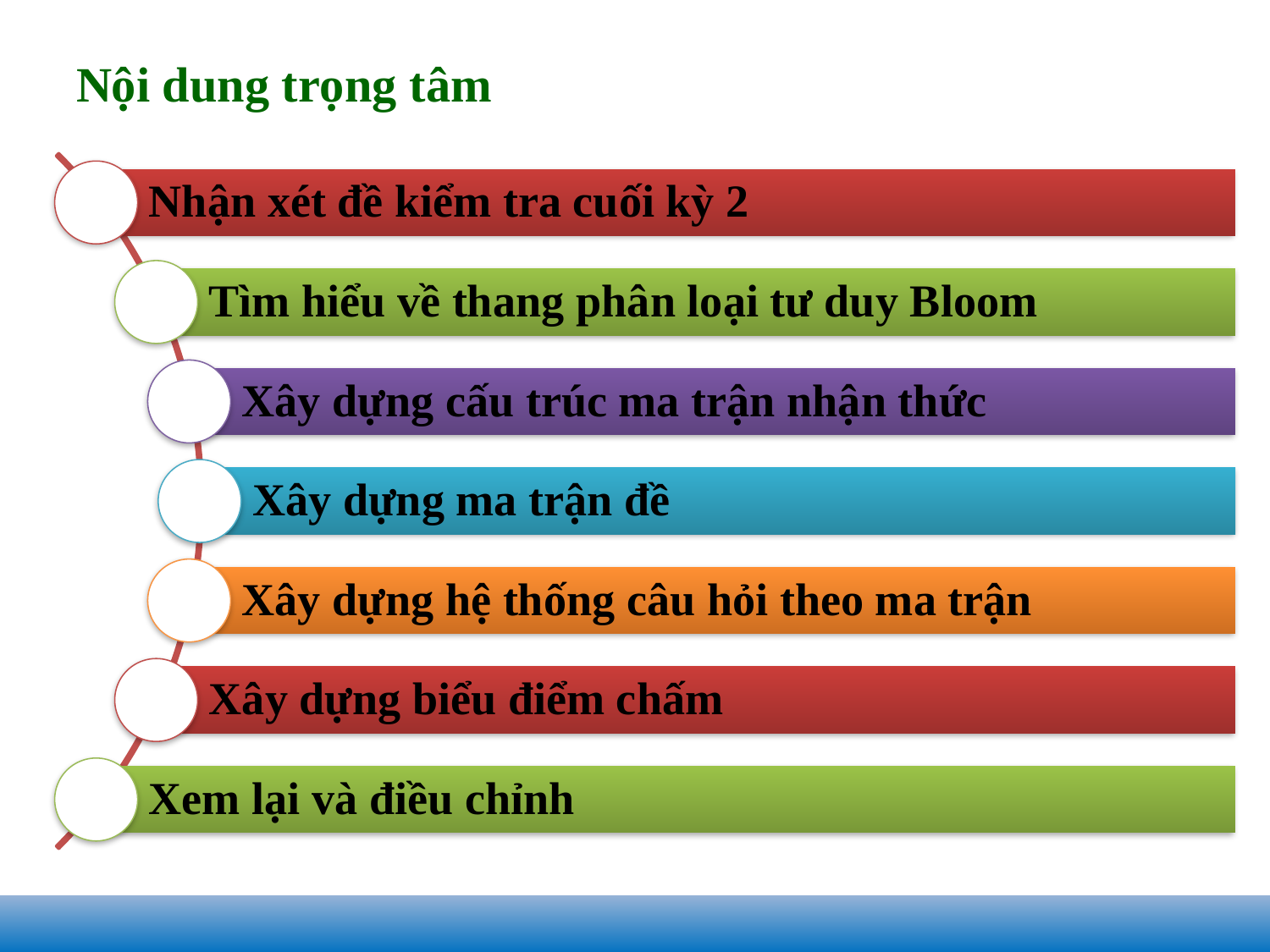

# Nội dung trọng tâm
Nhận xét đề kiểm tra cuối kỳ 2
Tìm hiểu về thang phân loại tư duy Bloom
Xây dựng cấu trúc ma trận nhận thức
Xây dựng ma trận đề
Xây dựng hệ thống câu hỏi theo ma trận
Xây dựng biểu điểm chấm
Xem lại và điều chỉnh